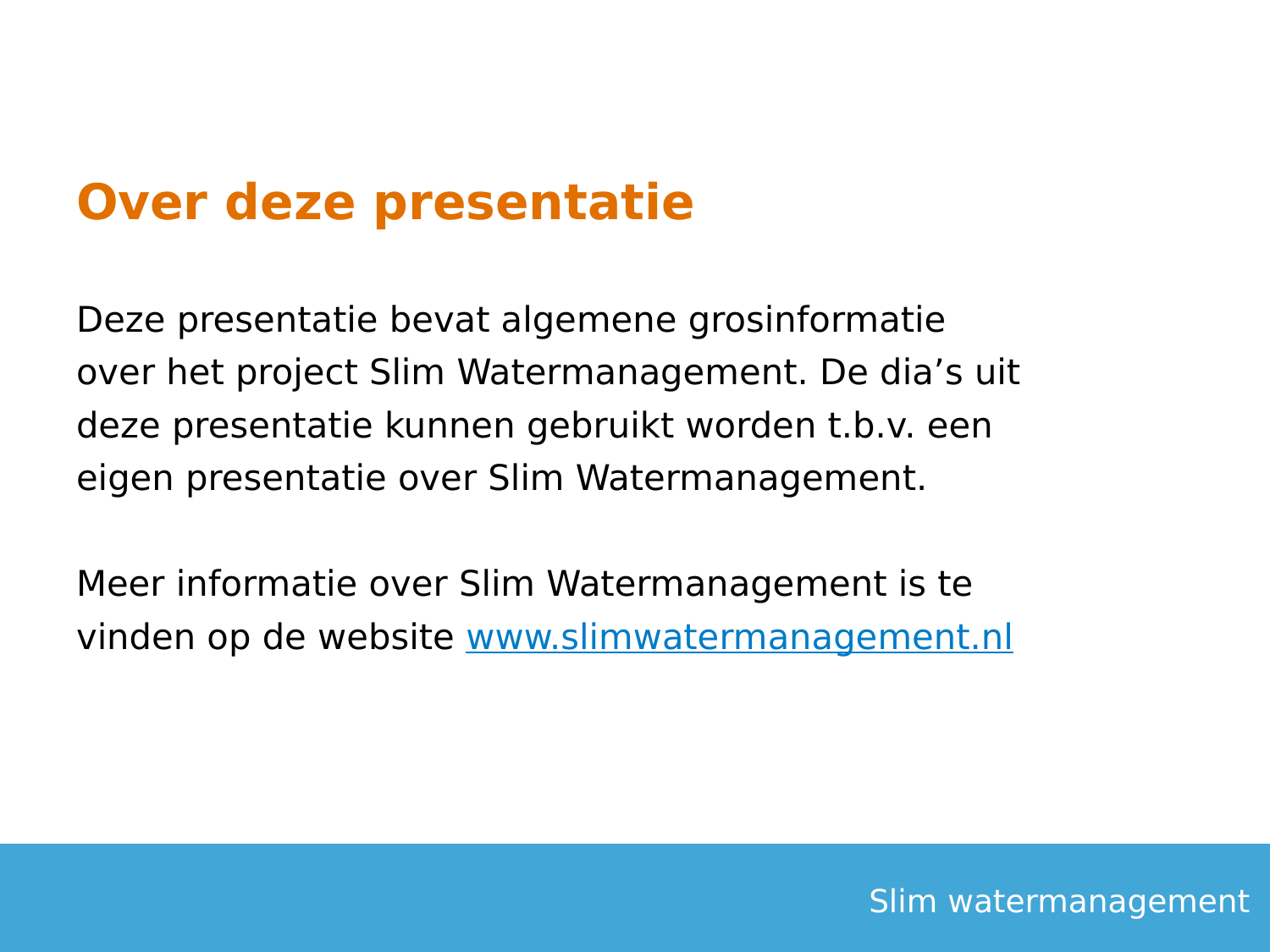

# Over deze presentatie
Deze presentatie bevat algemene grosinformatie over het project Slim Watermanagement. De dia’s uit deze presentatie kunnen gebruikt worden t.b.v. een eigen presentatie over Slim Watermanagement.

Meer informatie over Slim Watermanagement is te vinden op de website www.slimwatermanagement.nl

2
Slim watermanagement